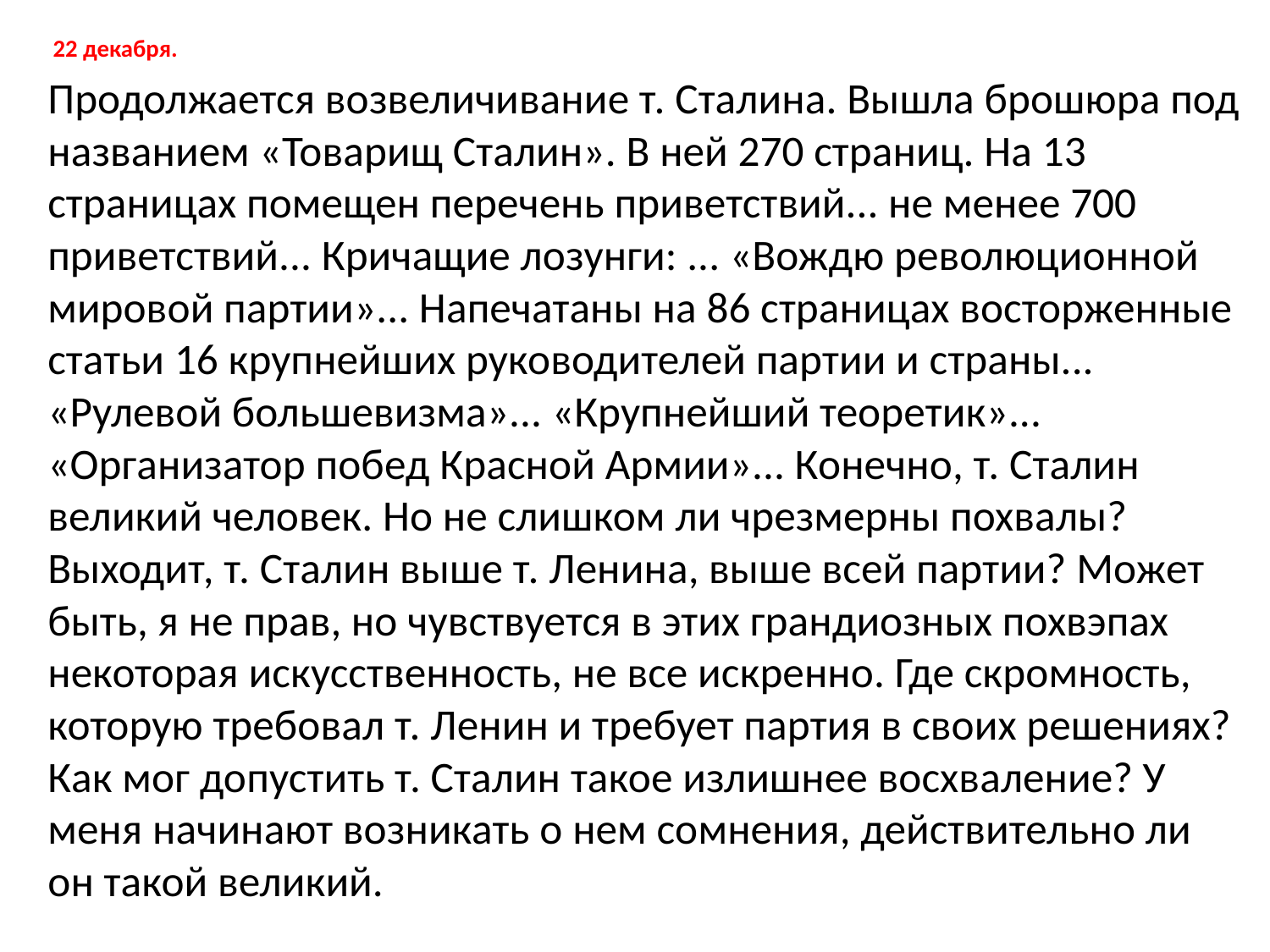

22 декабря.
Продолжается возвеличивание т. Сталина. Вышла брошюра под названием «Товарищ Сталин». В ней 270 страниц. На 13 страницах помещен перечень приветствий... не менее 700 приветствий... Кричащие лозунги: ... «Вождю революционной мировой партии»... Напечатаны на 86 страницах восторженные статьи 16 крупнейших руководителей партии и страны... «Рулевой большевизма»... «Крупнейший теоретик»... «Организатор побед Красной Армии»... Конечно, т. Сталин великий человек. Но не слишком ли чрезмерны похвалы? Выходит, т. Сталин выше т. Ленина, выше всей партии? Может быть, я не прав, но чувствуется в этих грандиозных похвэпах некоторая искусственность, не все искренно. Где скромность, которую требовал т. Ленин и требует партия в своих решениях? Как мог допустить т. Сталин такое излишнее восхваление? У меня начинают возникать о нем сомнения, действительно ли он такой великий.